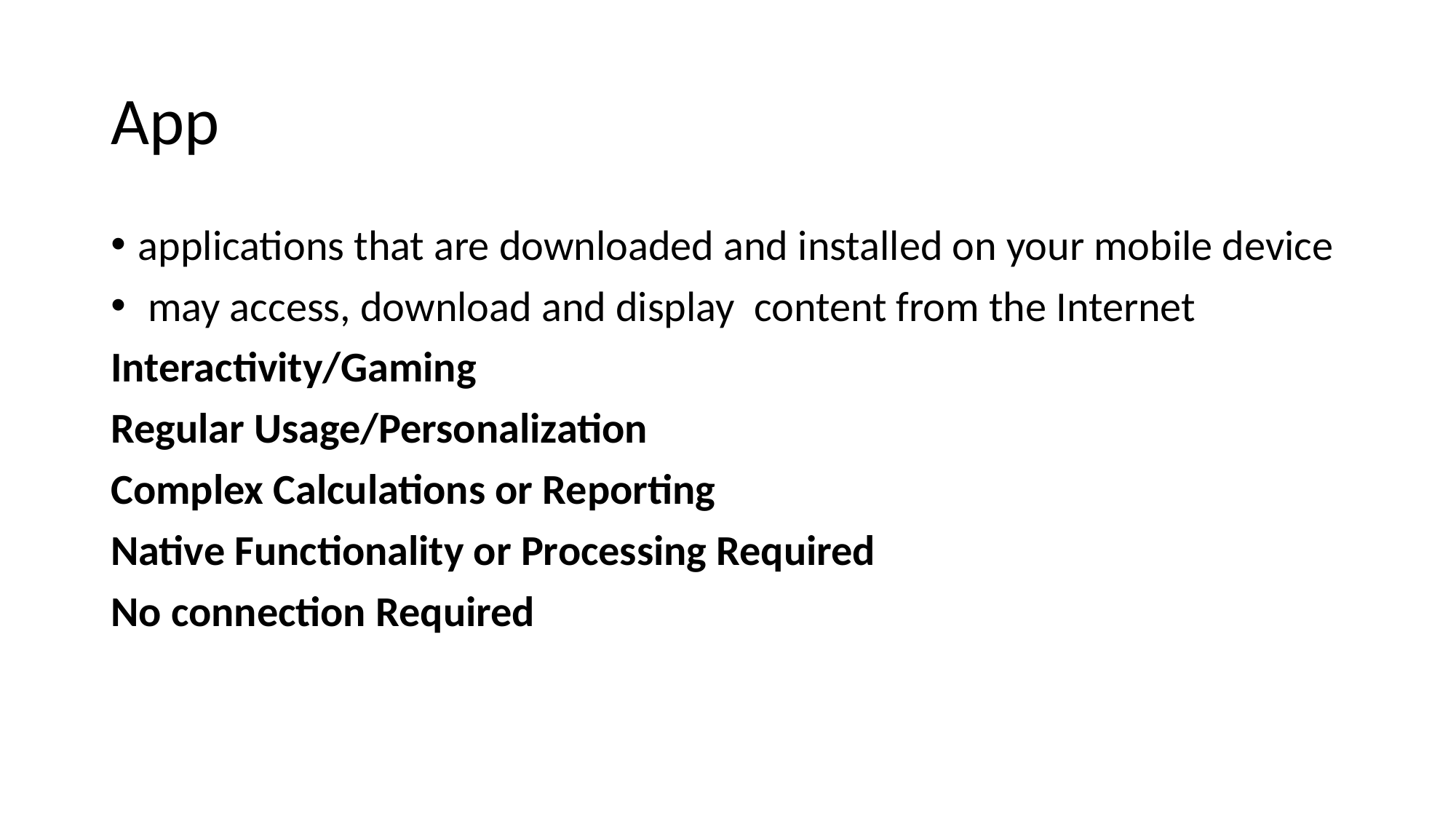

# App
applications that are downloaded and installed on your mobile device
 may access, download and display  content from the Internet
Interactivity/Gaming
Regular Usage/Personalization
Complex Calculations or Reporting
Native Functionality or Processing Required
No connection Required